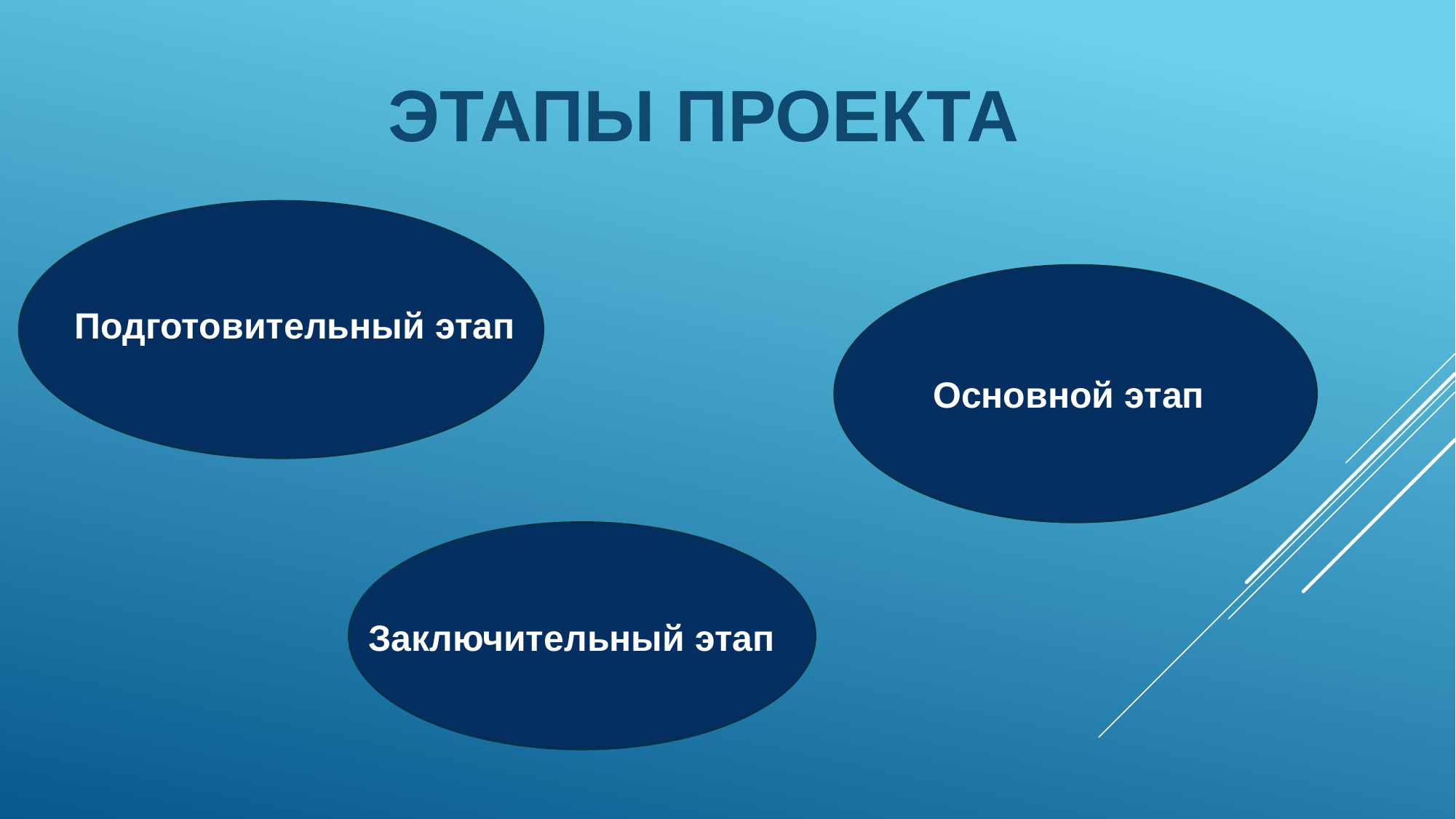

# Этапы проекта

Подготовительный этап
Основной этап

Заключительный этап